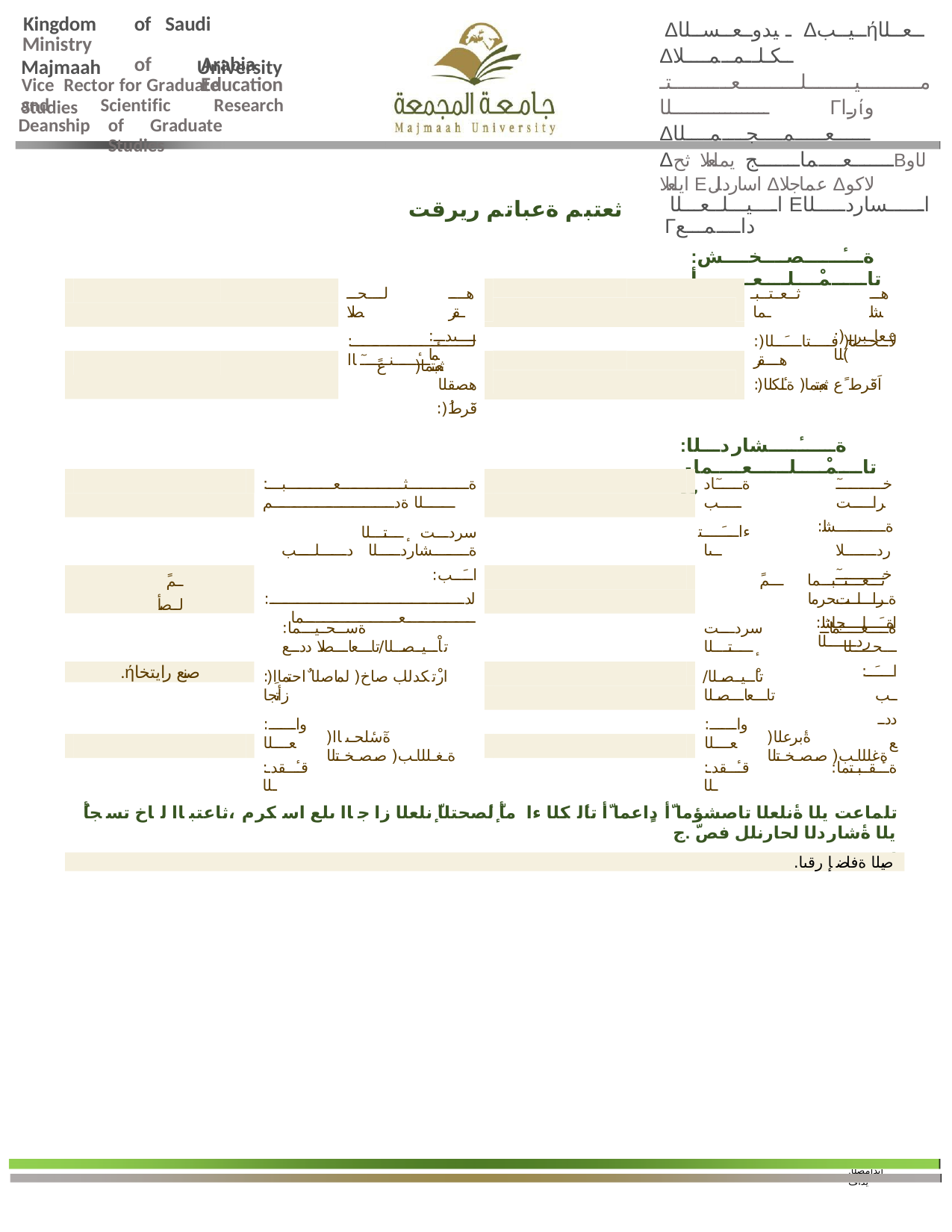

Kingdom	of Ministry		of
Saudi	Arabia Education
Δـيدوــعــســلا Δــيــبήــعــلا Δــكـلــمــمــــلا مـــــــــيــــــــلــــــــــعــــــــــتــــــــلا Γراίو Δــــــعـــــمــــجــــمــــلا Δـــــــعــــماـــــــج يملعلا ثحΒلاو ايلعلا Εاساردلل Δعماجلا Δلاكو
اــــيـــلــعـــلا Εاــــــساردـــــلا Γداــــمـــع

Majmaah
University

Vice  Rector for Graduate  Studies

and
Deanship
Scientific	Research
of	Graduate  Studies

ثعتبم ةعباتم ريرقت

:ةــــٔــــــصــــخــــش تاــــــمْــــلــــعــــم – أ

لــــحــــصلا
هــــــقر
:ٕـــــىدــــما
ثــعــتــبــما
هــــشا
:)ٕـــعاــبرــلا(

:لــــــــــــــــــــــــــــــــــــٔــــــنـــــــــٓاا
:)لاْـــحـــلا( فـــــتاــــَـــلا هـــــقر
:)اَقٓرط ًع ثعتبما( ةـٔلكلا

ًع	ثعتبما(	هصقلا
:)ُقٓرط

:ةـــــــٔـــــشاردـــلا تاــــمْـــــلــــــعـــــما-  ب

:ةــــــــــــــــثـــــــــــــــــعــــــــــــبــــــــــــلا ةدـــــــــــــــــــــــــــــــــم
ةـــــــٓادــــــب
خـــــــــــــٓراـــــــت
:ةـــــــــــــشاردــــــــلا خـــــــــــــٓراـــــــت
:ةـــــــــــــشاردــــــــلا

سردــــت   ٕــــتــــلا   ةــــــــــشاردــــــلا   دـــــــلــــــب
:اـــَـــب
:لدـــــــــــــــــــــــــــــــــــــــــــــــــــــــــــــــــــــــــعـــــــــــــــــــــــــــما
ءاـــــَـــــتــىا
ًــم لــصأ

ًـــم	ثــــعــــتـــبــــما	ةـــــــلــــــحرما
:اــــَـــلــــجا

:ةســحــيـــما تاْـــيــصـــلا/تاـــعاـــصلا ددـــع
سردـــــت	ٕـــــتـــــلا
ةـــــعـــــماـــــحــــــلا
:اـــــَـــــب ددــع
:ةــٔـقــبــتـما
.ήصنع رايتخا

:)ِارْتكدلاب صاخ( لماصلا ٌاحتماا زأتجا
تاْــيــصــلا/تاـــعاـــصــلا

:واـــــــعــــلا
:قــٔــقدــلا
:واـــــــعــــلا
:قــٔــقدــلا
)ةٓسٔلحـىاا ةـغـللاـب( صـصـخـتـلا
)ةٔبرعلا ةغللاـب( صـصـخـتـلا

تلماعت يلا ةٔنلعلا تاصشؤما ّأ دٍاعما ّأ تألكلا ءامأّ ٕلٔصحتلاّ ٕنلعلا زاجاا ىلع اسكرم ،ثاعتباا لاخ تسجأُ يلا ةٔشاردلا لحارنلل فصّ .ج
:اَعم
.صيلا ةفاضإ رقىا

.أيدامصلا يداف